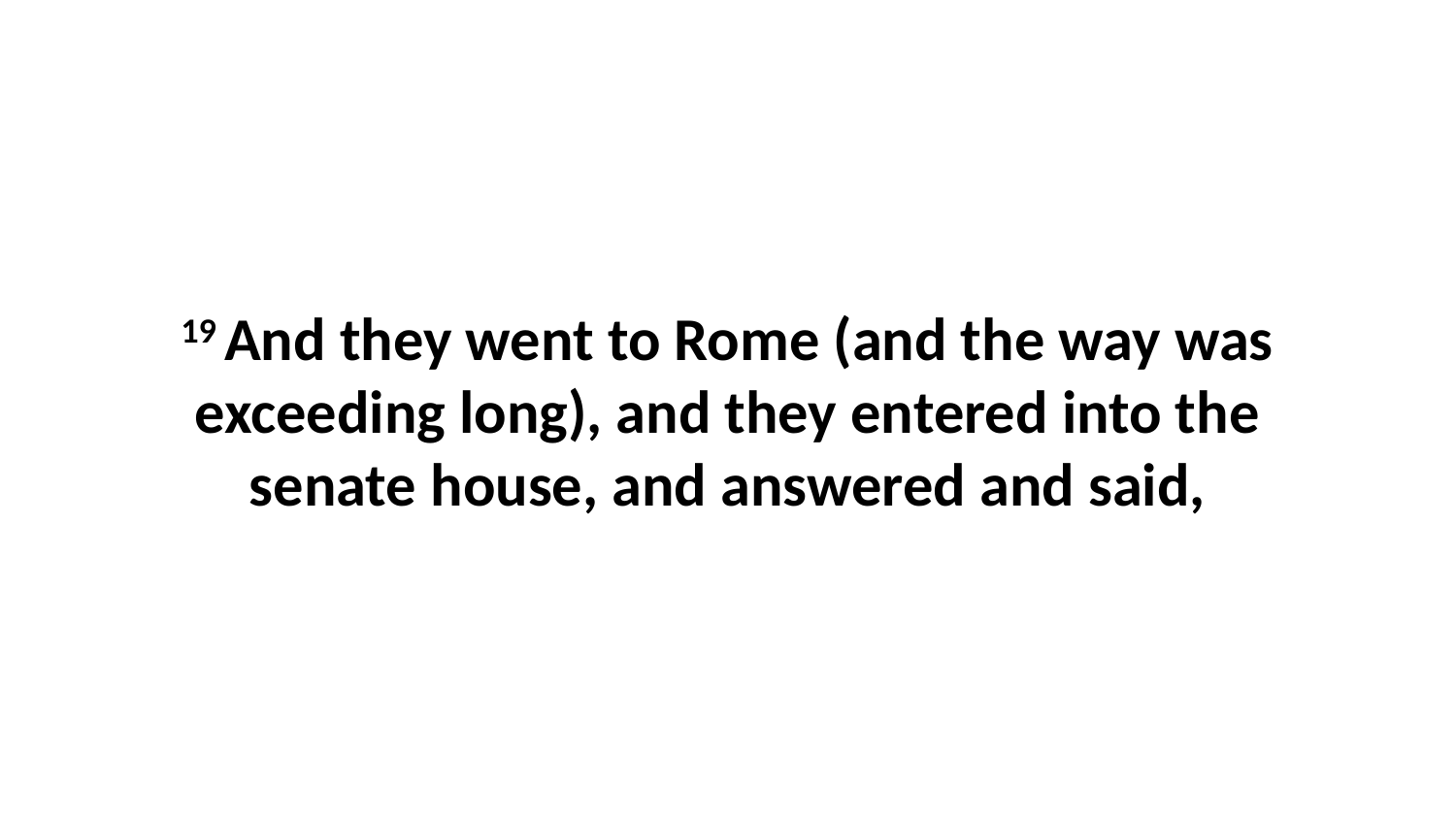

19 And they went to Rome (and the way was exceeding long), and they entered into the senate house, and answered and said,